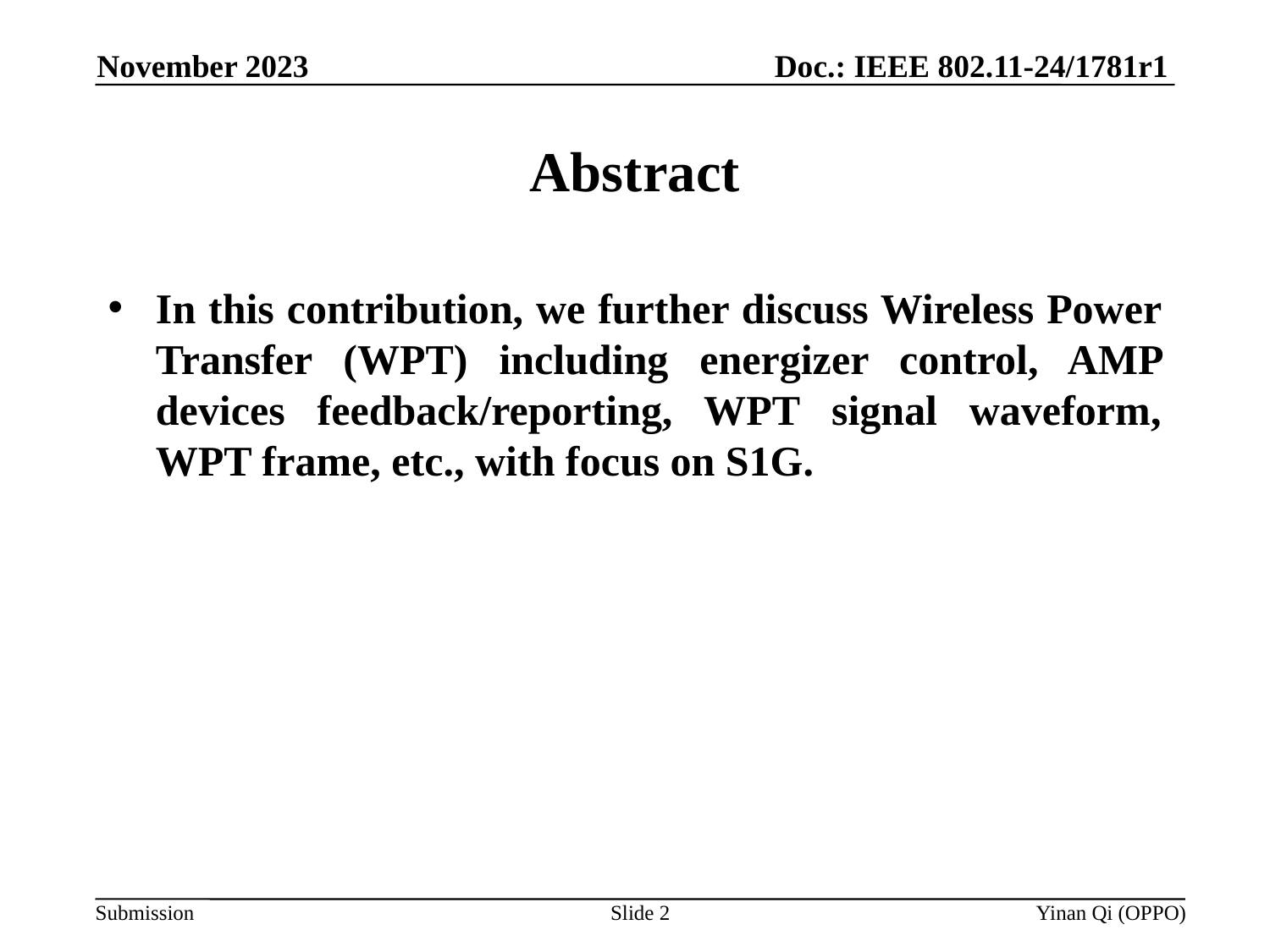

Doc.: IEEE 802.11-24/1781r1
November 2023
# Abstract
In this contribution, we further discuss Wireless Power Transfer (WPT) including energizer control, AMP devices feedback/reporting, WPT signal waveform, WPT frame, etc., with focus on S1G.
Slide 2
Yinan Qi (OPPO)